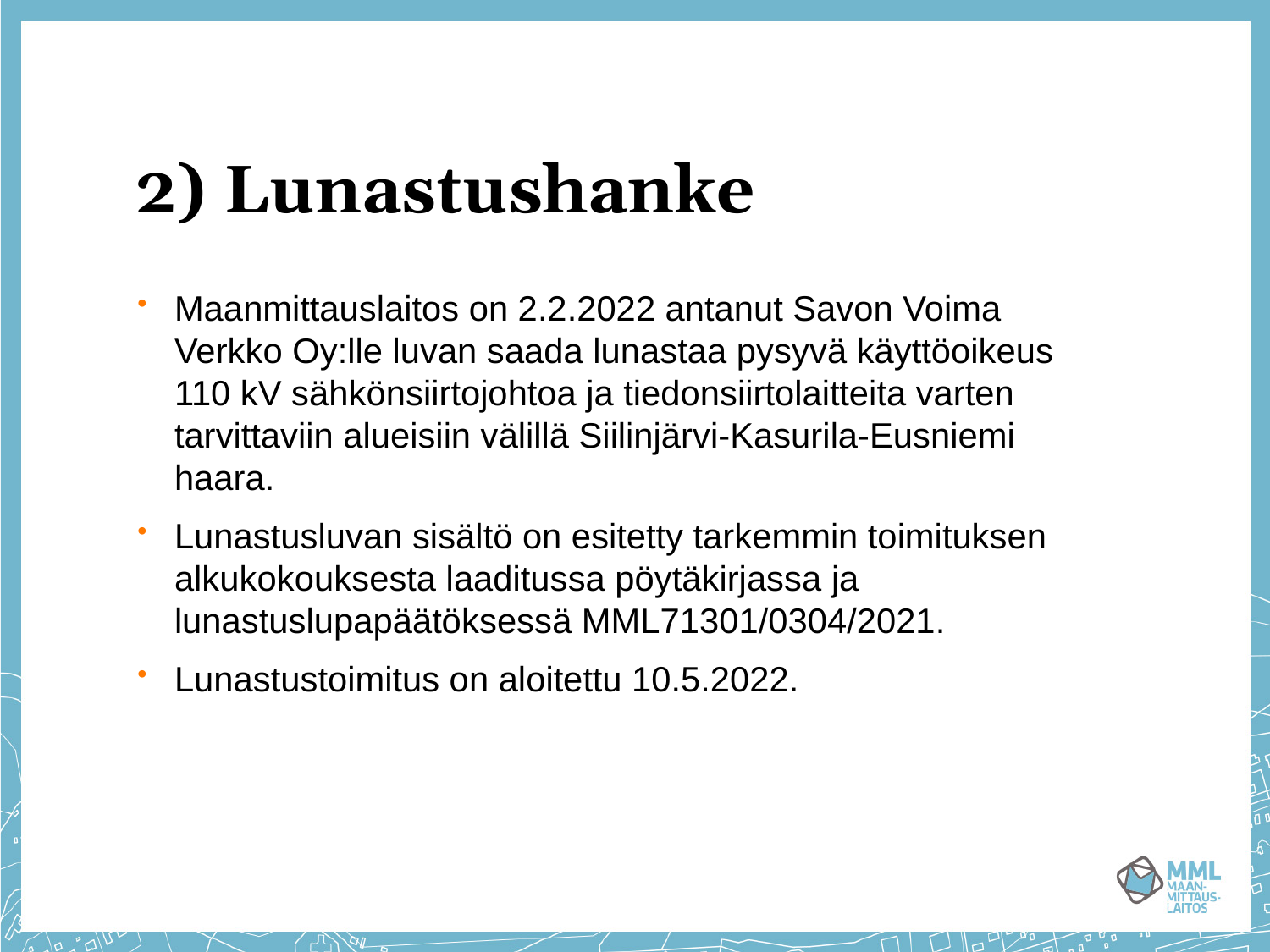

# 2) Lunastushanke
Maanmittauslaitos on 2.2.2022 antanut Savon Voima Verkko Oy:lle luvan saada lunastaa pysyvä käyttöoikeus 110 kV sähkönsiirtojohtoa ja tiedonsiirtolaitteita varten tarvittaviin alueisiin välillä Siilinjärvi-Kasurila-Eusniemi haara.
Lunastusluvan sisältö on esitetty tarkemmin toimituksen alkukokouksesta laaditussa pöytäkirjassa ja lunastuslupapäätöksessä MML71301/0304/2021.
Lunastustoimitus on aloitettu 10.5.2022.